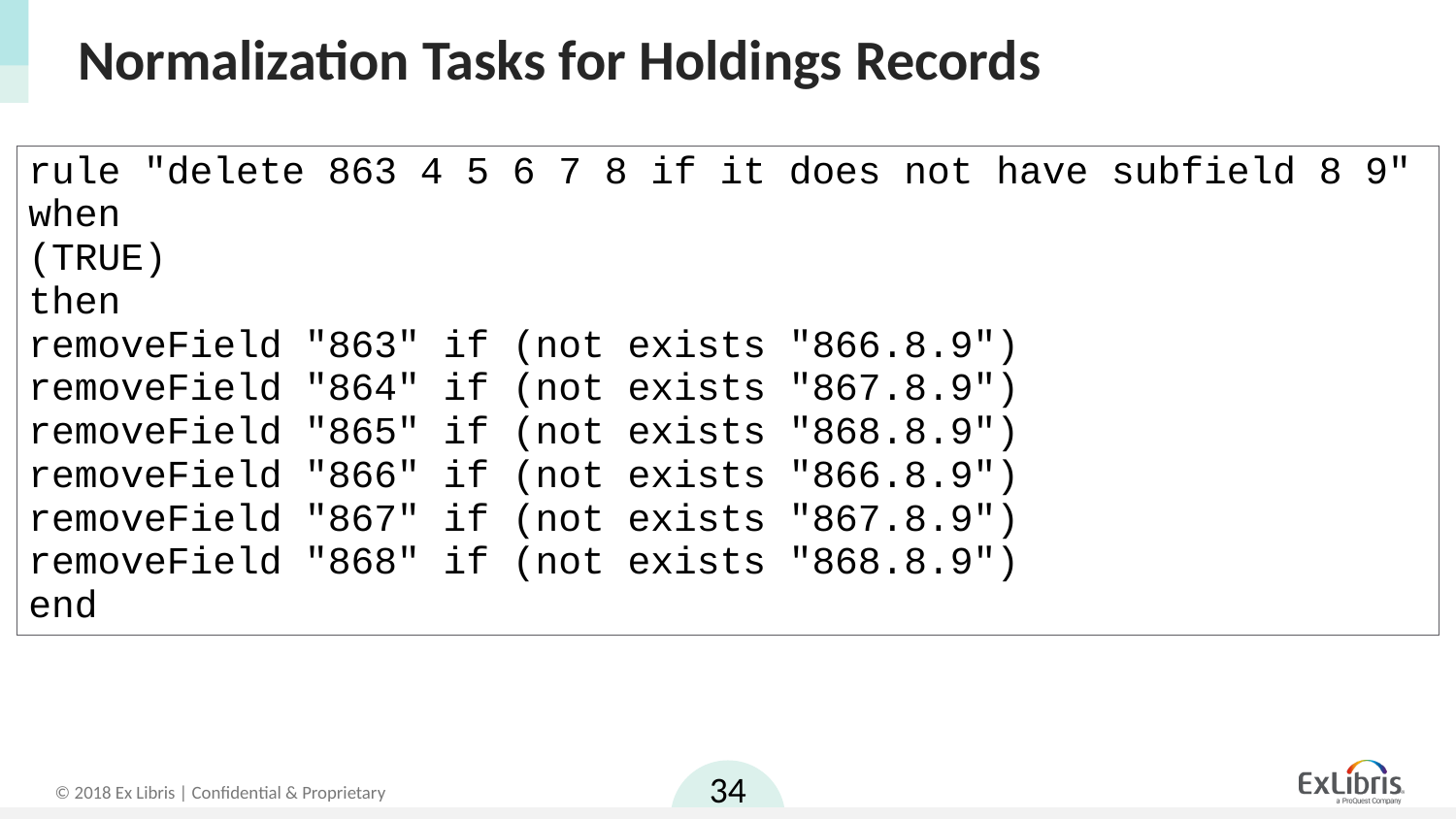

# Normalization Tasks for Holdings Records
| rule "delete 863 4 5 6 7 8 if it does not have subfield 8 9" when (TRUE) then removeField "863" if (not exists "866.8.9") removeField "864" if (not exists "867.8.9") removeField "865" if (not exists "868.8.9") removeField "866" if (not exists "866.8.9") removeField "867" if (not exists "867.8.9") removeField "868" if (not exists "868.8.9") end |
| --- |
34